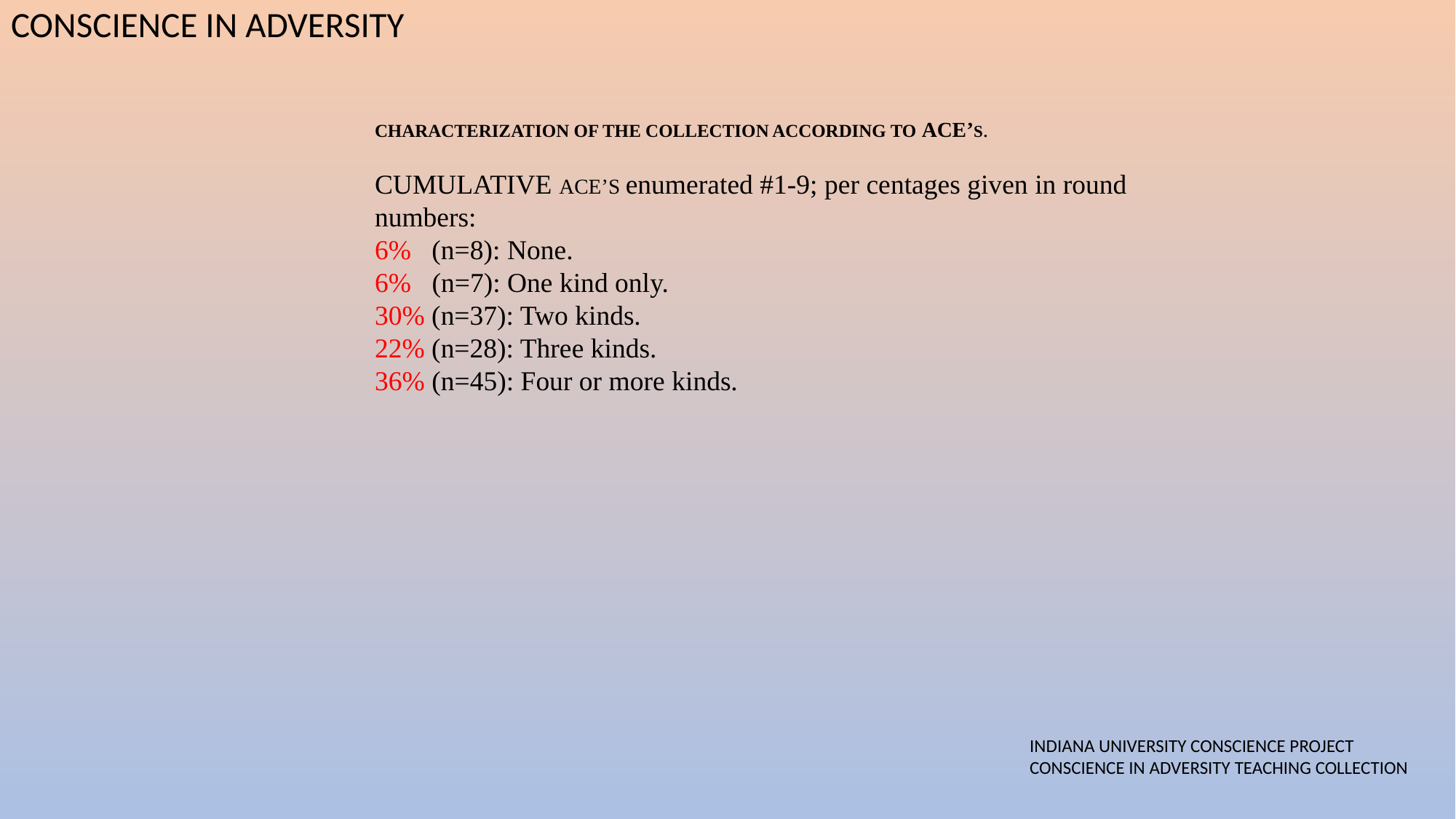

conscience in adversity
CHARACTERIZATION OF THE COLLECTION ACCORDING TO ACE’S.

cumulative ACE’s enumerated #1-9; per centages given in round numbers:
6%   (n=8): None.
6%   (n=7): One kind only.
30% (n=37): Two kinds.
22% (n=28): Three kinds.
36% (n=45): Four or more kinds.
INDIANA UNIVERSITY CONSCIENCE PROJECT
CONSCIENCE IN ADVERSITY TEACHING COLLECTION